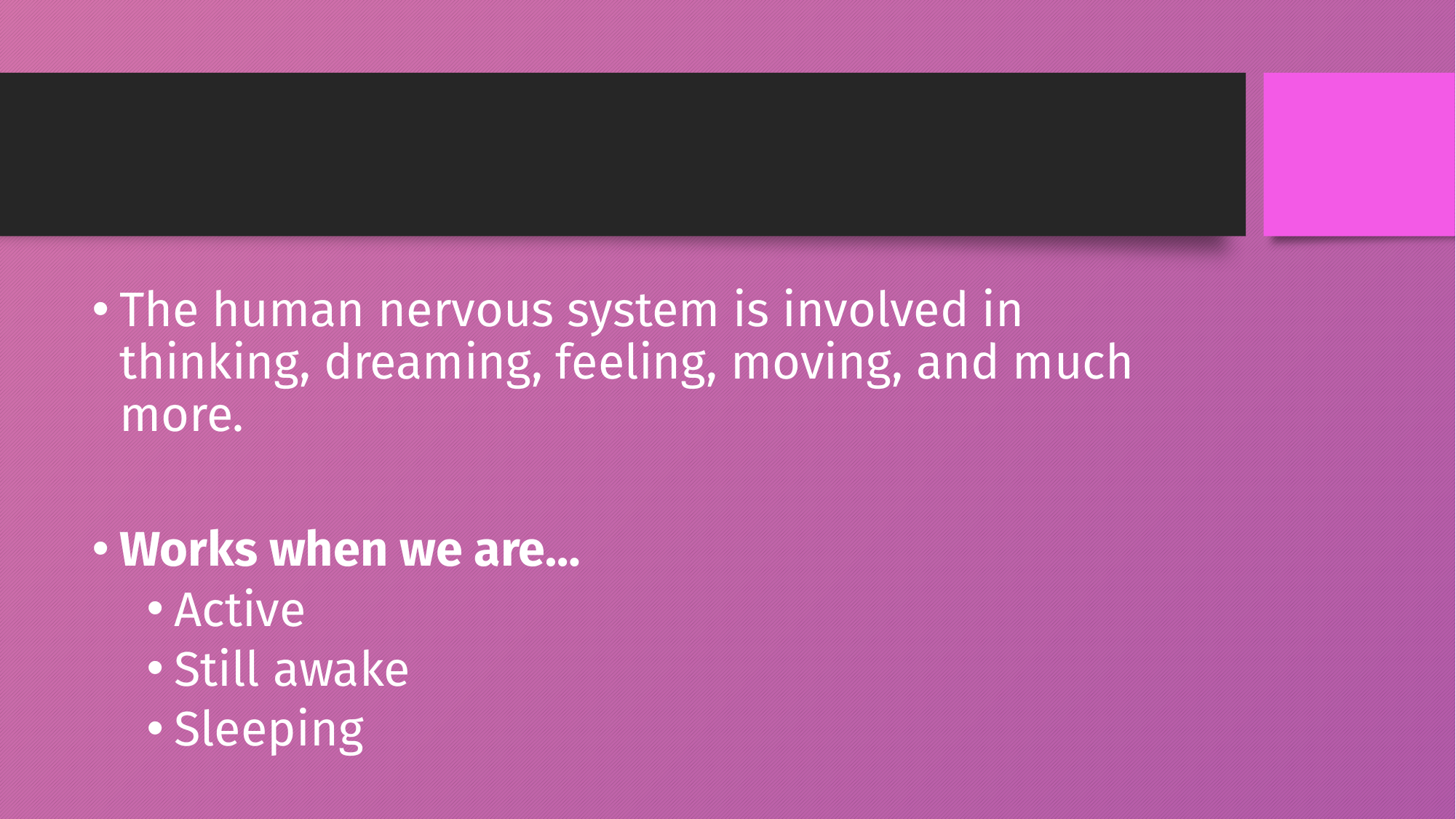

#
The human nervous system is involved in thinking, dreaming, feeling, moving, and much more.

Works when we are…
Active
Still awake
Sleeping